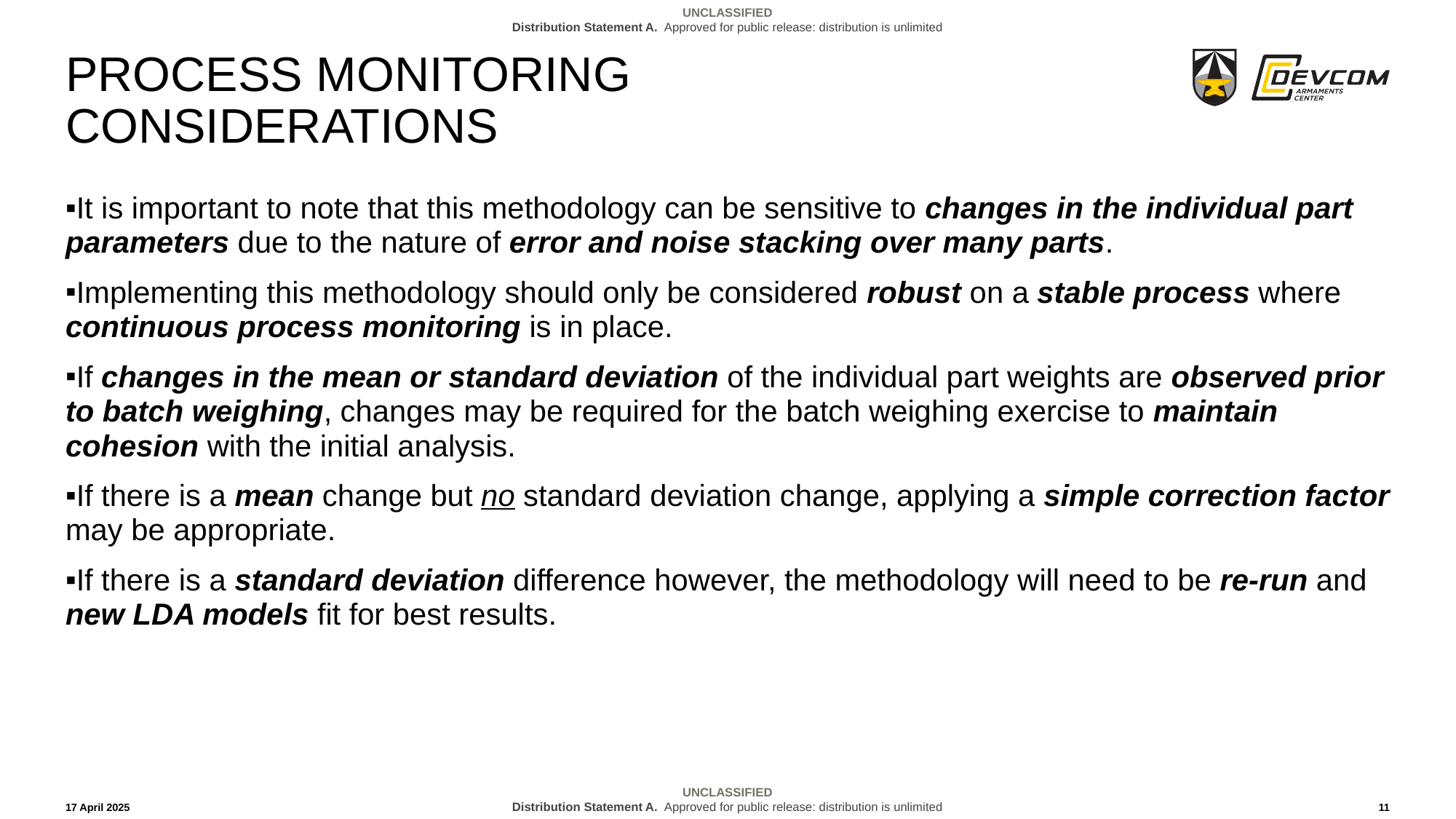

# Process monitoring considerations
It is important to note that this methodology can be sensitive to changes in the individual part parameters due to the nature of error and noise stacking over many parts.
Implementing this methodology should only be considered robust on a stable process where continuous process monitoring is in place.
If changes in the mean or standard deviation of the individual part weights are observed prior to batch weighing, changes may be required for the batch weighing exercise to maintain cohesion with the initial analysis.
If there is a mean change but no standard deviation change, applying a simple correction factor may be appropriate.
If there is a standard deviation difference however, the methodology will need to be re-run and new LDA models fit for best results.
17 April 2025
11